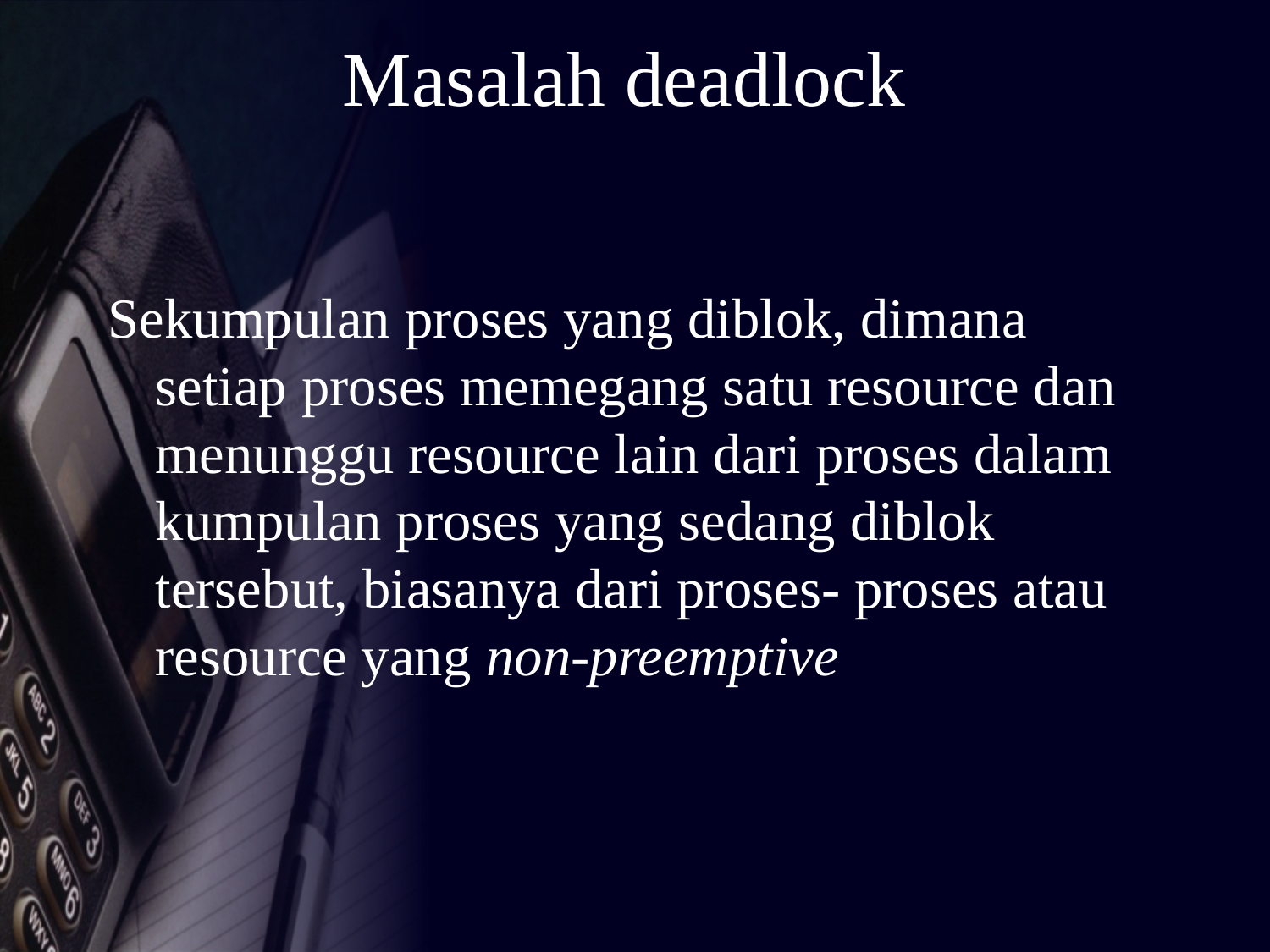

# Masalah deadlock
Sekumpulan proses yang diblok, dimana setiap proses memegang satu resource dan menunggu resource lain dari proses dalam kumpulan proses yang sedang diblok tersebut, biasanya dari proses- proses atau resource yang non-preemptive